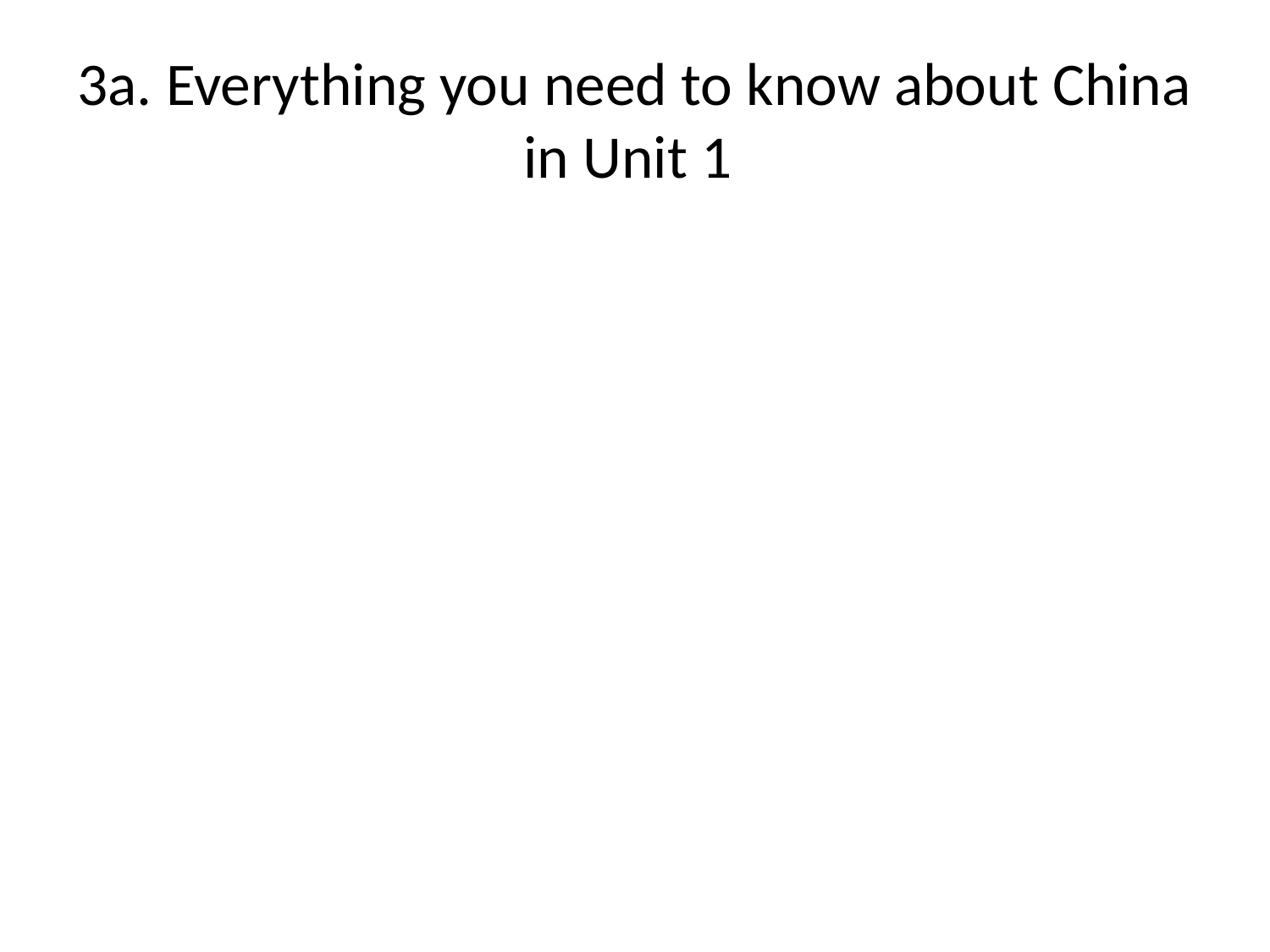

# 3a. Everything you need to know about China in Unit 1